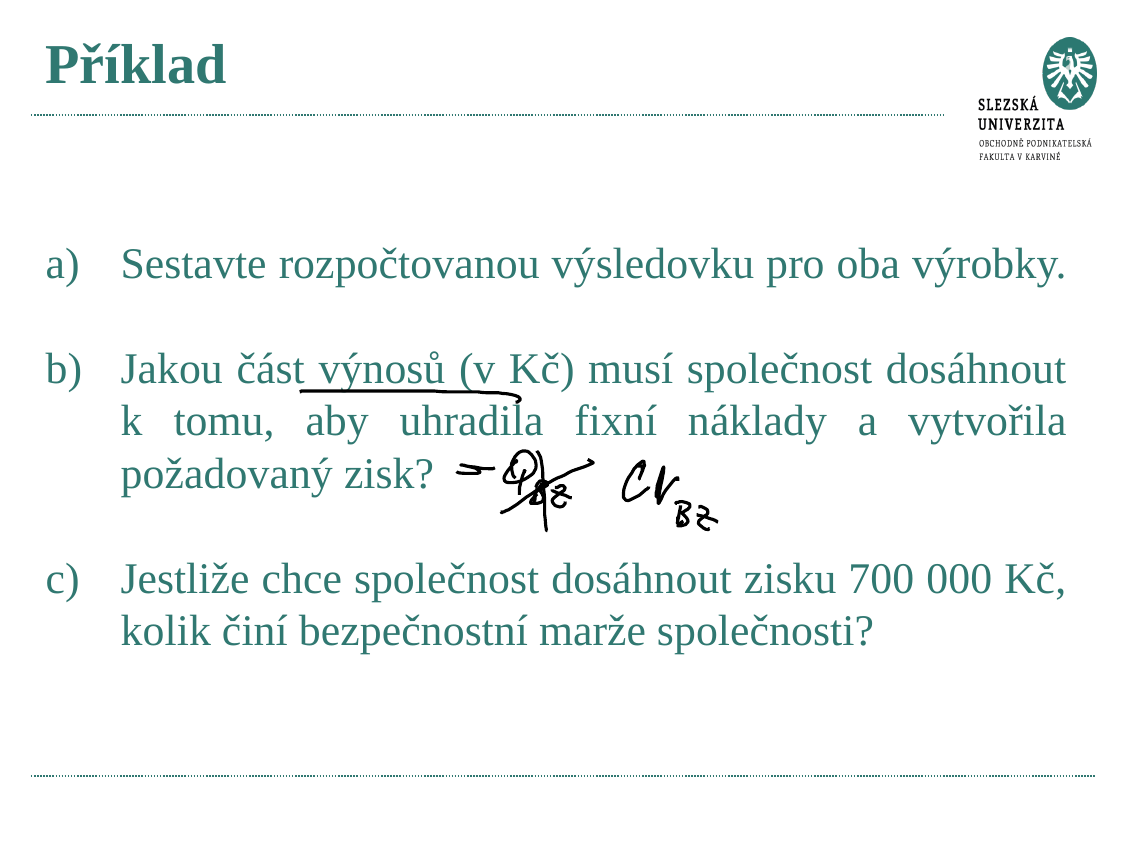

# Příklad

Sestavte rozpočtovanou výsledovku pro oba výrobky.

Jakou část výnosů (v Kč) musí společnost dosáhnout k tomu, aby uhradila fixní náklady a vytvořila požadovaný zisk?

Jestliže chce společnost dosáhnout zisku 700 000 Kč, kolik činí bezpečnostní marže společnosti?